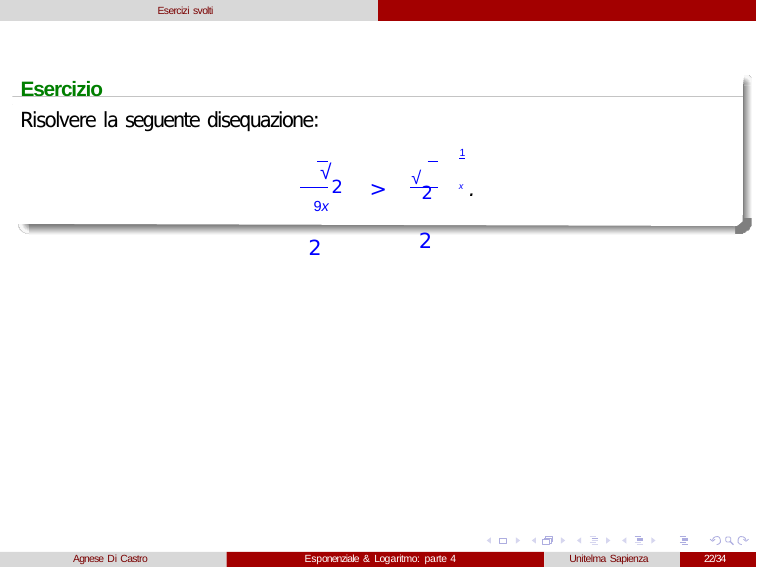

Esercizi svolti

Esercizio

Risolvere la seguente disequazione:
1
 √2  9x
2
 √2   x
2

>
.

Agnese Di Castro
Esponenziale & Logaritmo: parte 4
Unitelma Sapienza
22/34